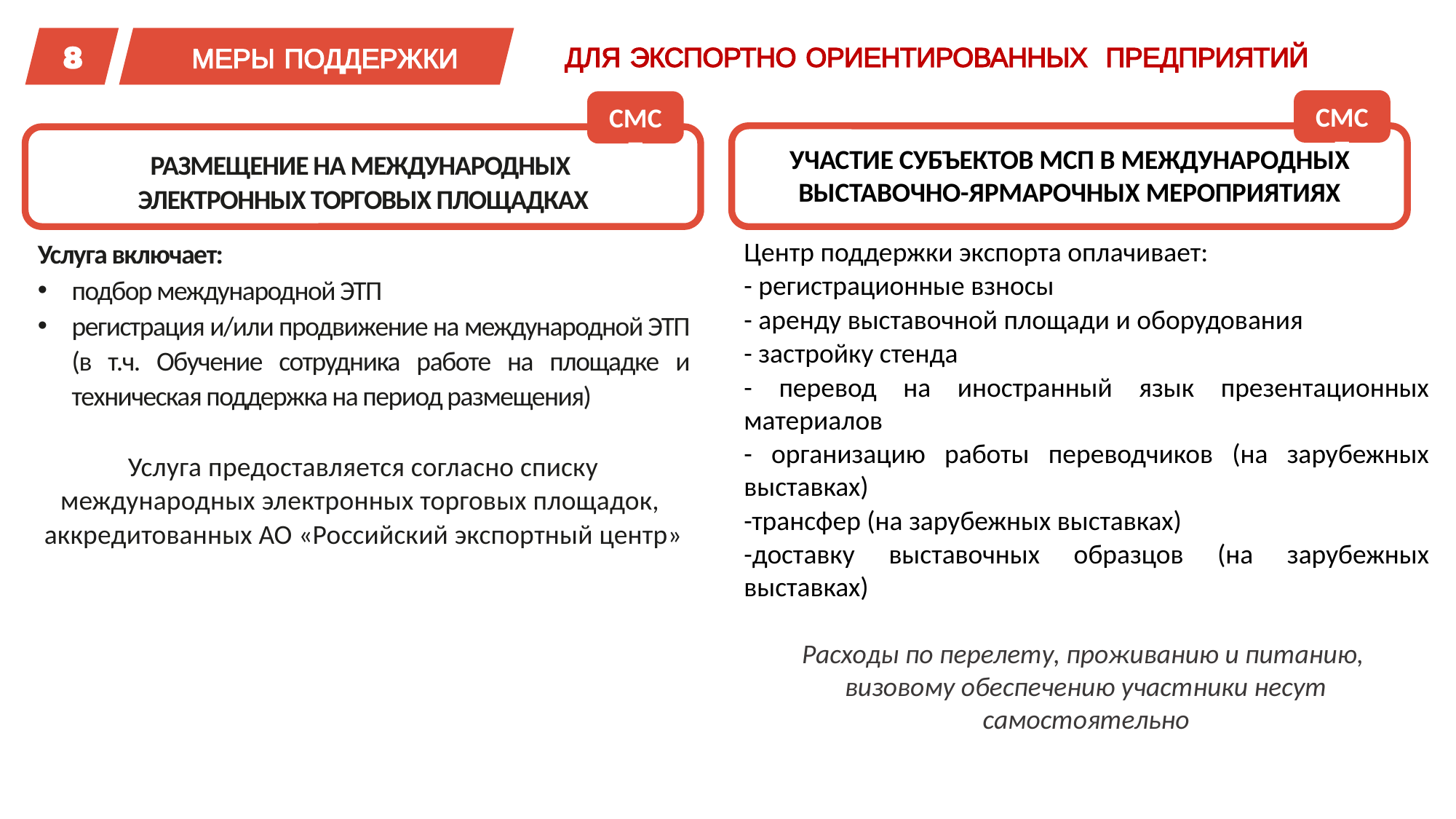

8

МЕРЫ ПОДДЕРЖКИ
ДЛЯ ЭКСПОРТНО ОРИЕНТИРОВАННЫХ  ПРЕДПРИЯТИЙ
СМСП

СМСП

УЧАСТИЕ СУБЪЕКТОВ МСП В МЕЖДУНАРОДНЫХ ВЫСТАВОЧНО-ЯРМАРОЧНЫХ МЕРОПРИЯТИЯХ
РАЗМЕЩЕНИЕ НА МЕЖДУНАРОДНЫХ
ЭЛЕКТРОННЫХ ТОРГОВЫХ ПЛОЩАДКАХ
Услуга включает:
подбор международной ЭТП
регистрация и/или продвижение на международной ЭТП (в т.ч. Обучение сотрудника работе на площадке и техническая поддержка на период размещения)

Услуга предоставляется согласно списку международных электронных торговых площадок,
аккредитованных АО «Российский экспортный центр»

Центр поддержки экспорта оплачивает:
- регистрационные взносы
- аренду выставочной площади и оборудования
- застройку стенда
- перевод на иностранный язык презентационных материалов
- организацию работы переводчиков (на зарубежных выставках)
-трансфер (на зарубежных выставках)
-доставку выставочных образцов (на зарубежных выставках)

Расходы по перелету, проживанию и питанию,
визовому обеспечению участники несут самостоятельно